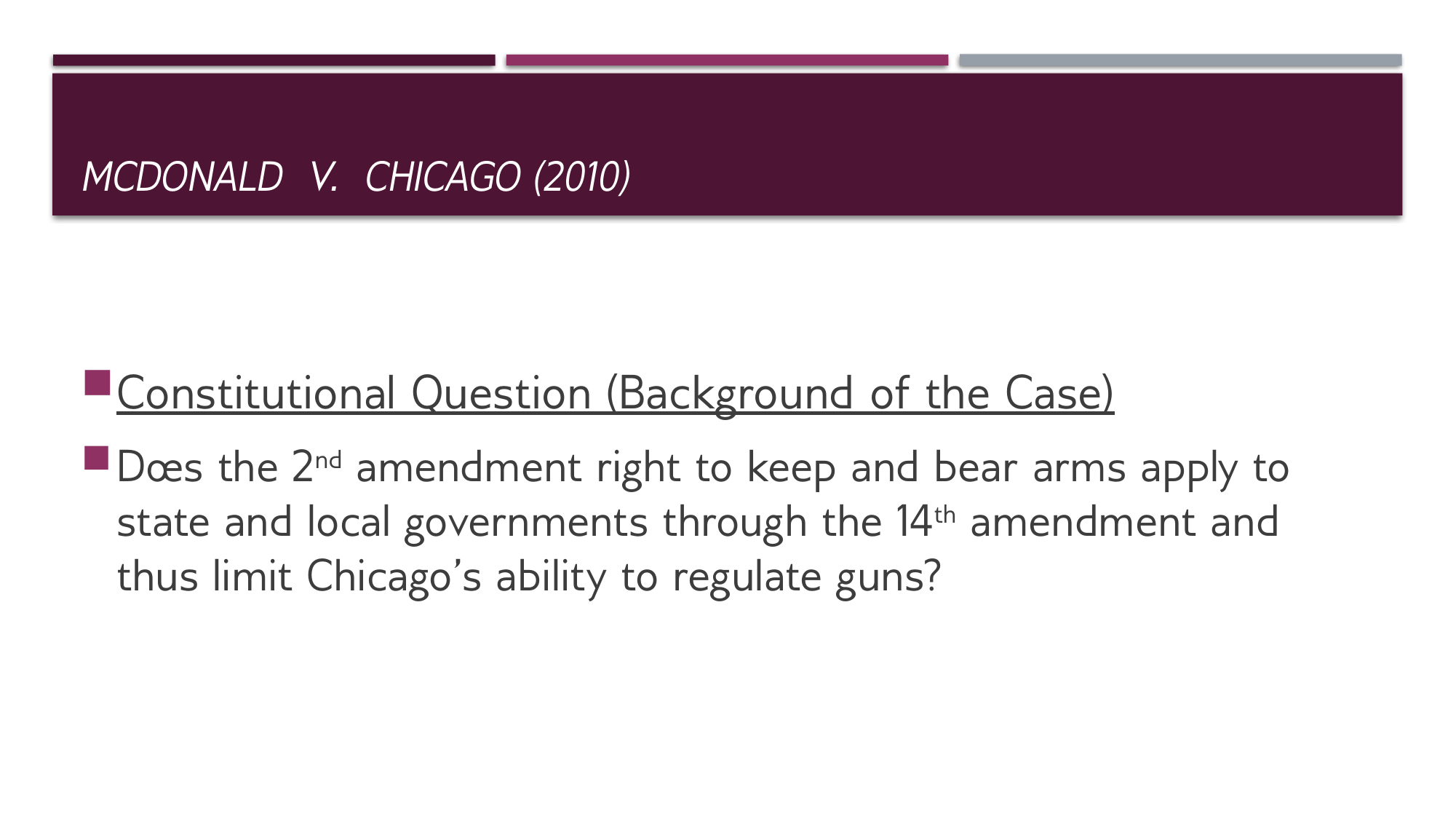

# Mcdonald  v.  Chicago (2010)
Constitutional Question (Background of the Case)
Does the 2nd amendment right to keep and bear arms apply to state and local governments through the 14th amendment and thus limit Chicago’s ability to regulate guns?